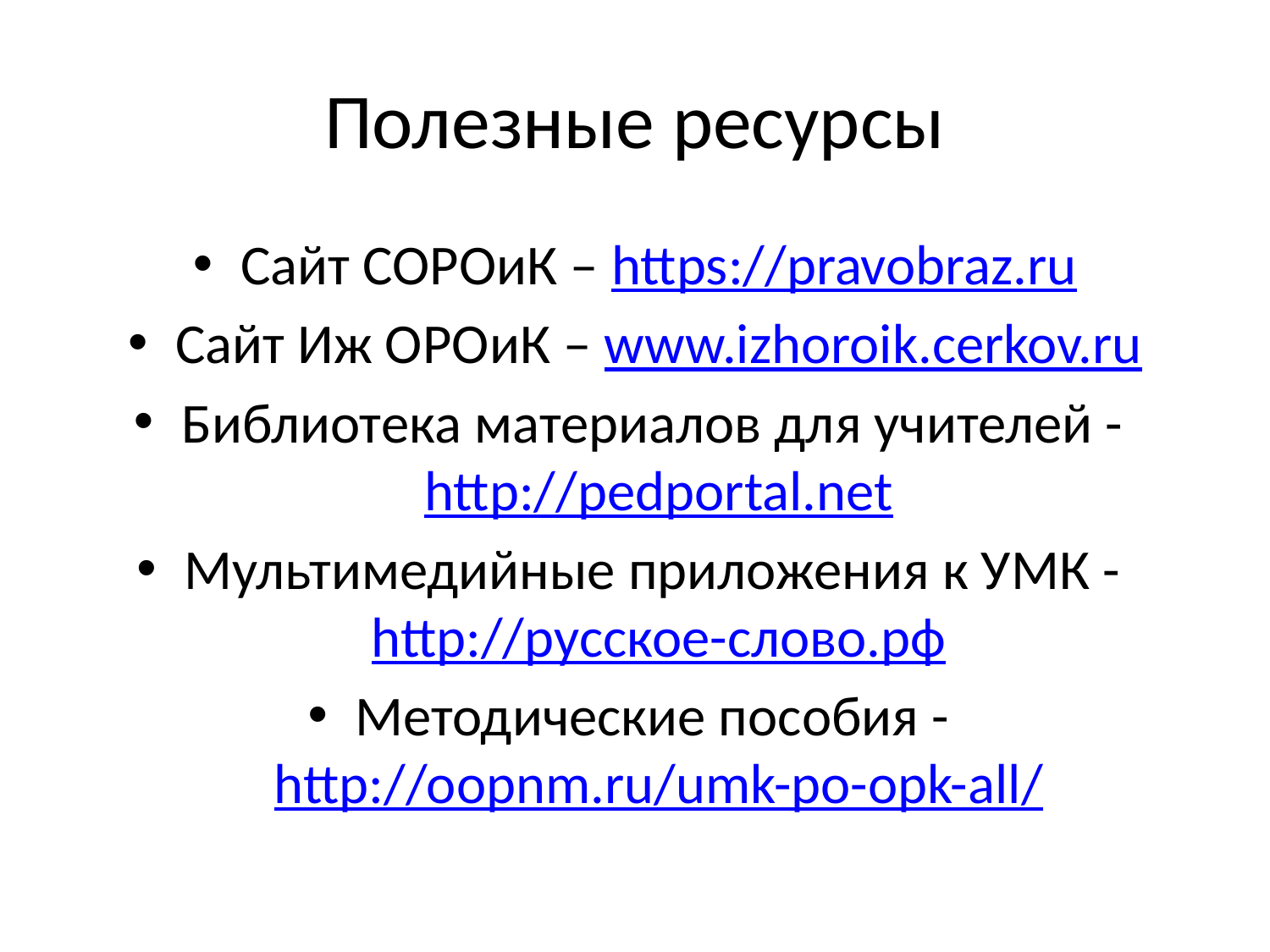

# Полезные ресурсы
Сайт СОРОиК – https://pravobraz.ru
Сайт Иж ОРОиК – www.izhoroik.cerkov.ru
Библиотека материалов для учителей - http://pedportal.net
Мультимедийные приложения к УМК - http://русское-слово.рф
Методические пособия - http://oopnm.ru/umk-po-opk-all/